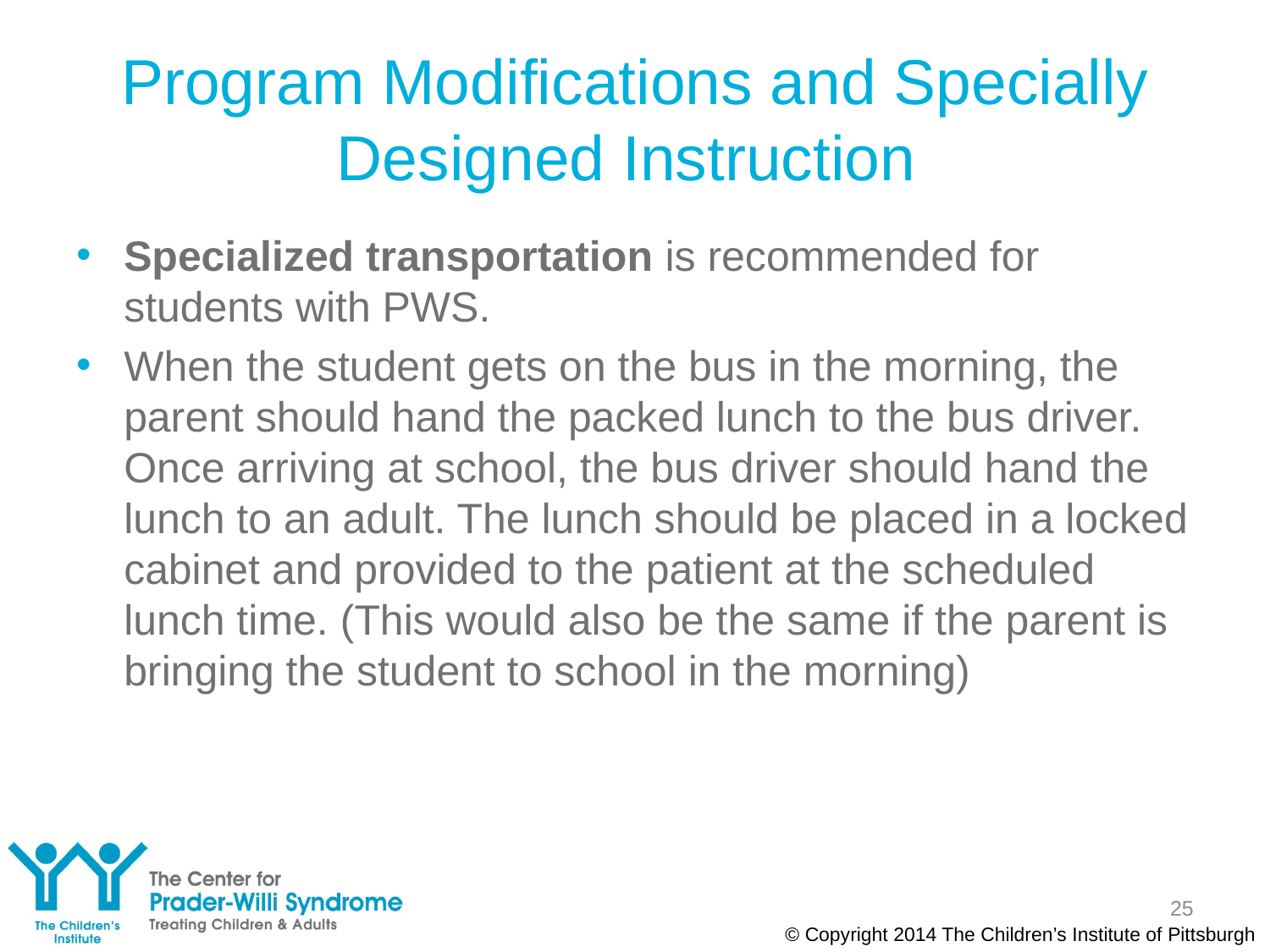

# Program Modifications and Specially Designed Instruction
Specialized transportation is recommended for students with PWS.
When the student gets on the bus in the morning, the parent should hand the packed lunch to the bus driver. Once arriving at school, the bus driver should hand the lunch to an adult. The lunch should be placed in a locked cabinet and provided to the patient at the scheduled lunch time. (This would also be the same if the parent is bringing the student to school in the morning)

25